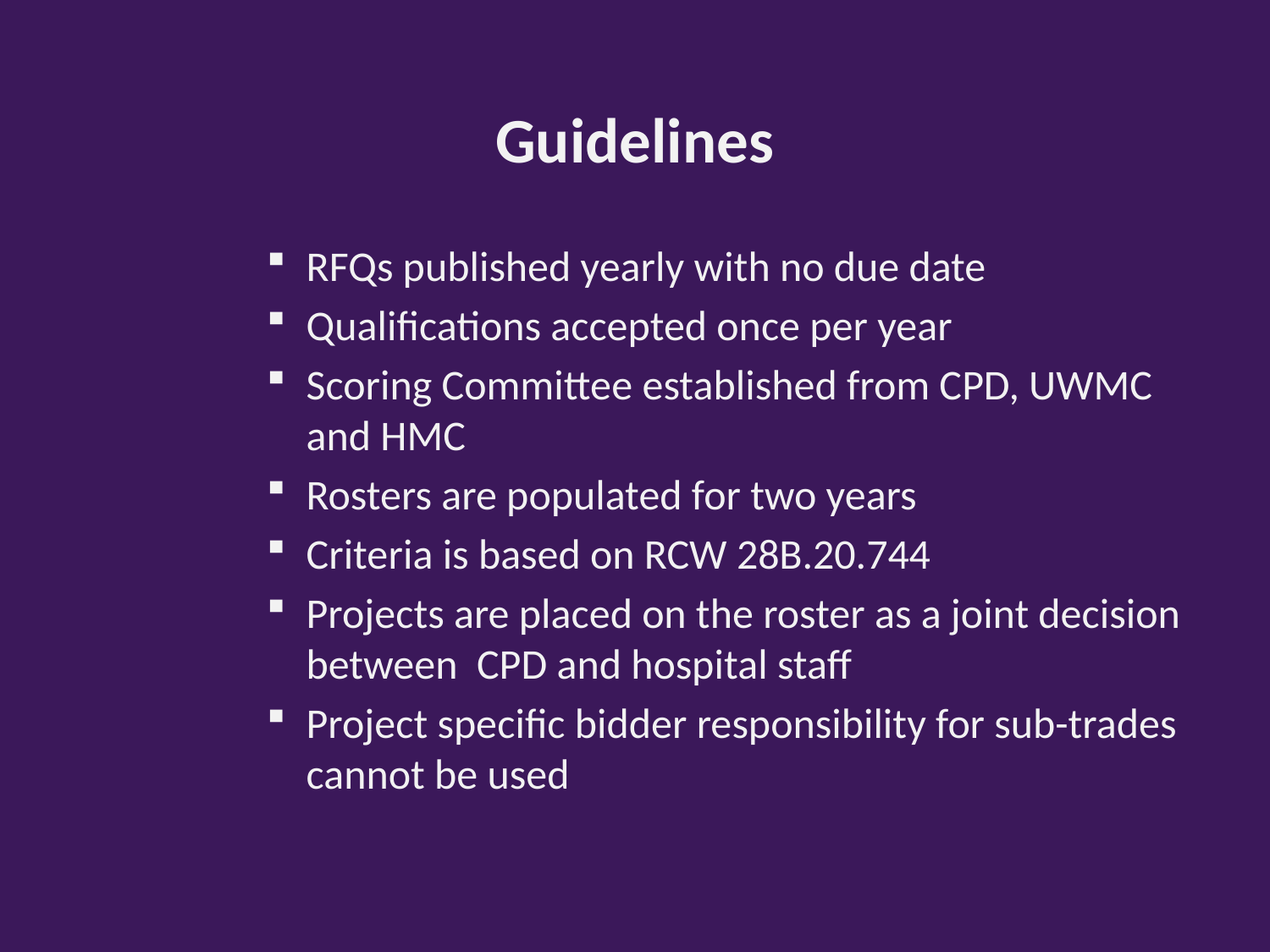

# Guidelines
RFQs published yearly with no due date
Qualifications accepted once per year
Scoring Committee established from CPD, UWMC and HMC
Rosters are populated for two years
Criteria is based on RCW 28B.20.744
Projects are placed on the roster as a joint decision between  CPD and hospital staff
Project specific bidder responsibility for sub-trades cannot be used